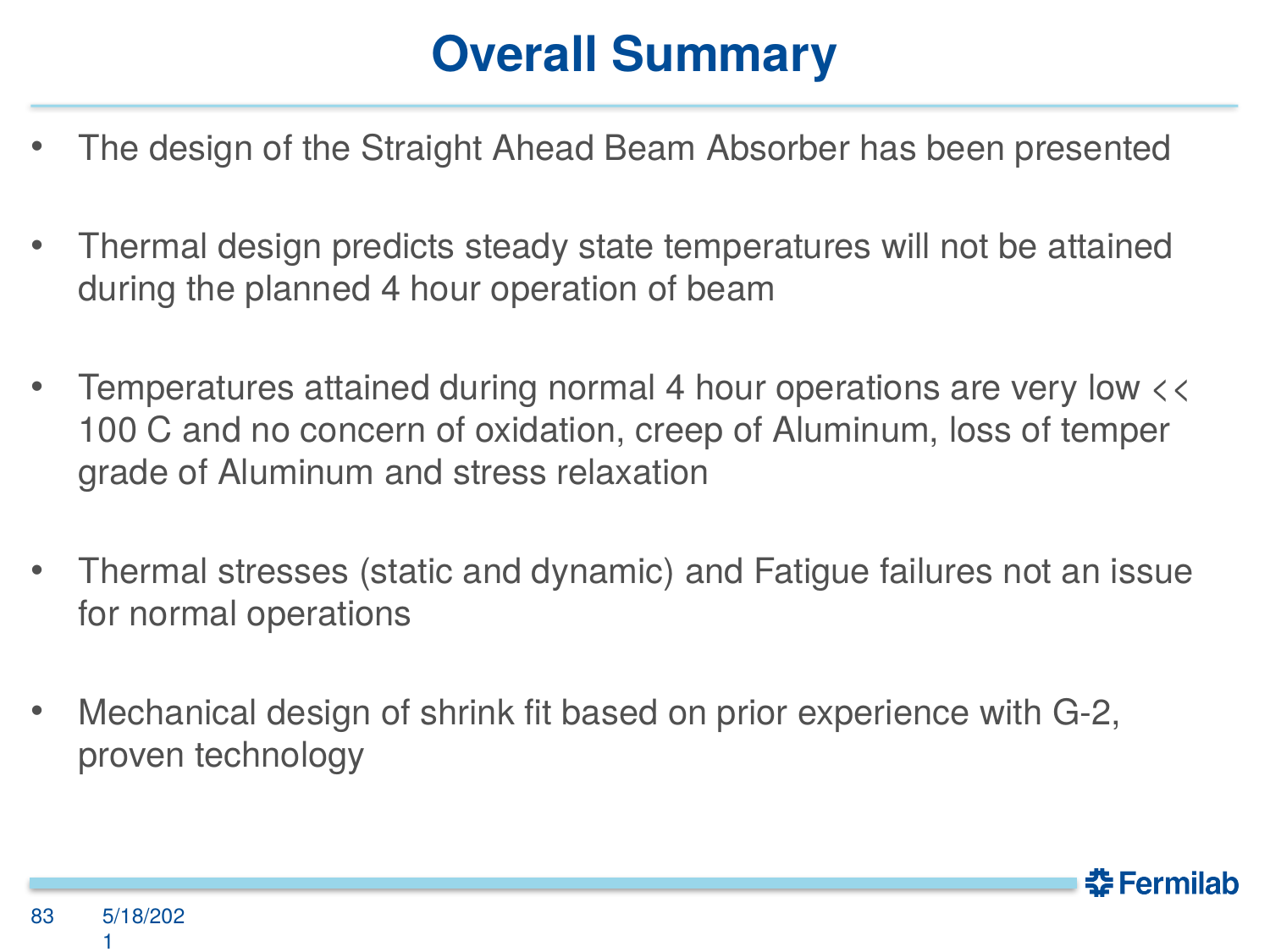

# Overall Summary
The design of the Straight Ahead Beam Absorber has been presented

Thermal design predicts steady state temperatures will not be attained during the planned 4 hour operation of beam

Temperatures attained during normal 4 hour operations are very low << 100 C and no concern of oxidation, creep of Aluminum, loss of temper grade of Aluminum and stress relaxation

Thermal stresses (static and dynamic) and Fatigue failures not an issue for normal operations

Mechanical design of shrink fit based on prior experience with G-2, proven technology

83
5/18/2021